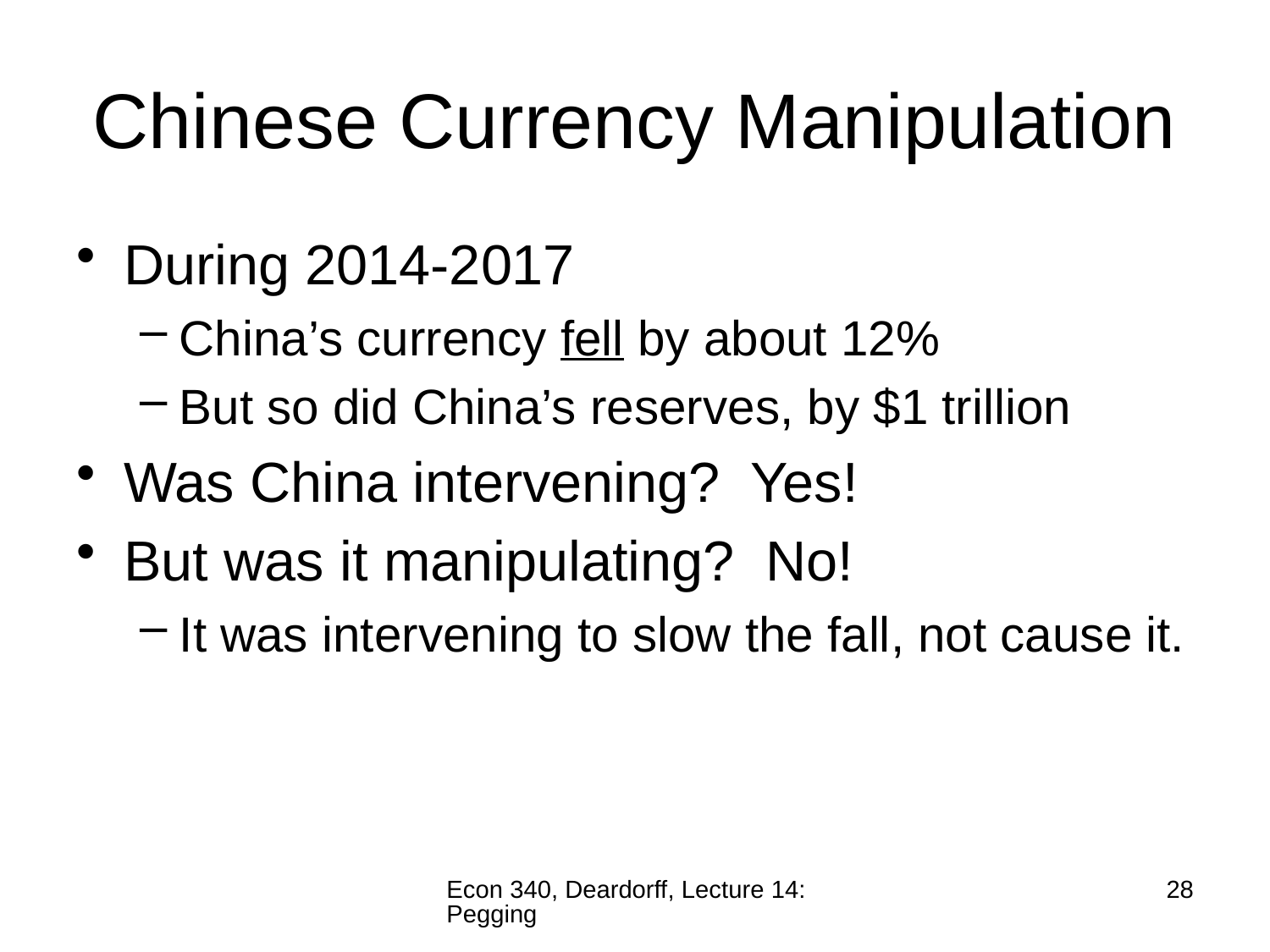

# Chinese Currency Manipulation
During 2014-2017
China’s currency fell by about 12%
But so did China’s reserves, by $1 trillion
Was China intervening?  Yes!
But was it manipulating?  No!
It was intervening to slow the fall, not cause it.

Econ 340, Deardorff, Lecture 14:  Pegging
28